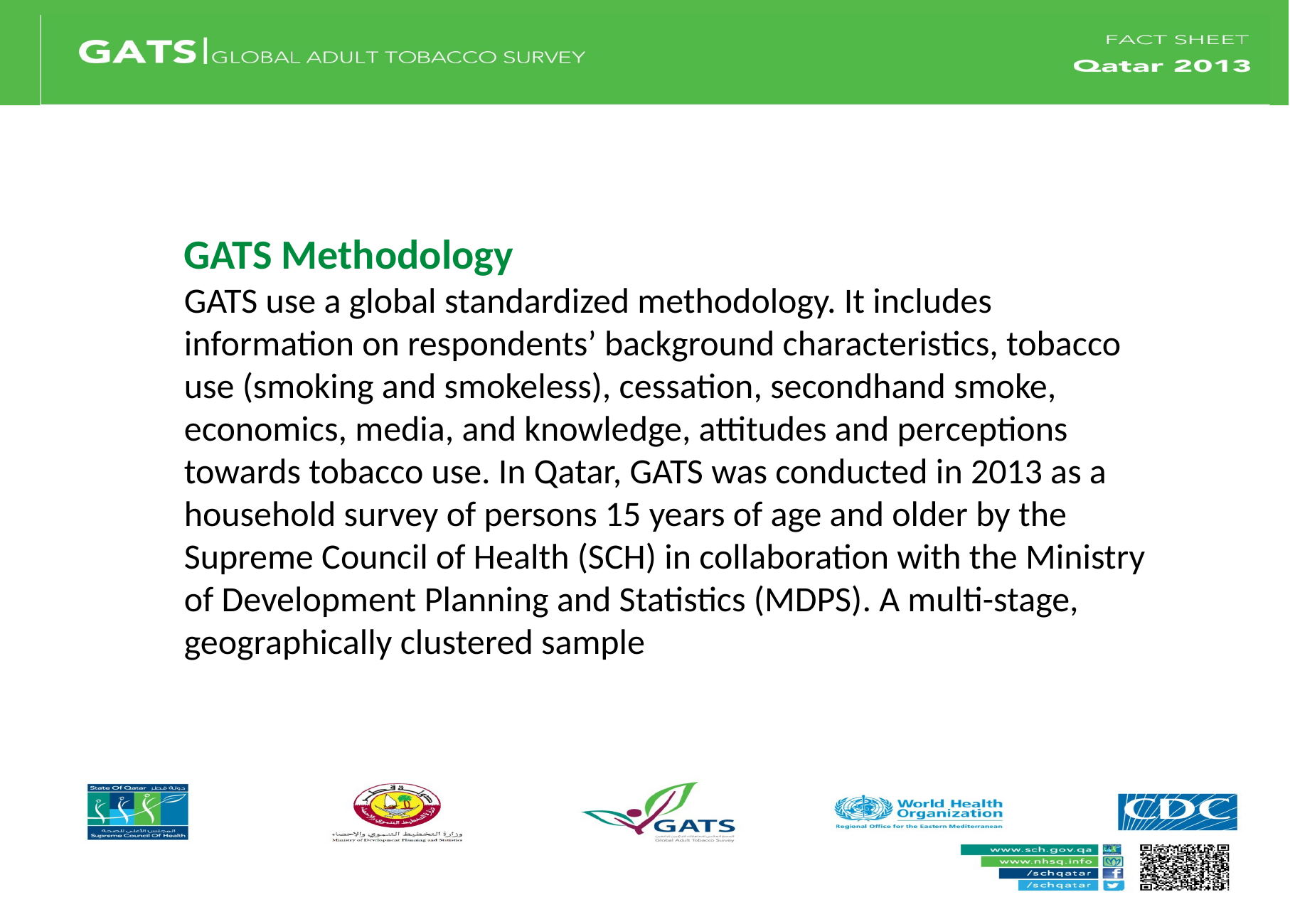

GATS Methodology
GATS use a global standardized methodology. It includes information on respondents’ background characteristics, tobacco use (smoking and smokeless), cessation, secondhand smoke, economics, media, and knowledge, attitudes and perceptions towards tobacco use. In Qatar, GATS was conducted in 2013 as a household survey of persons 15 years of age and older by the Supreme Council of Health (SCH) in collaboration with the Ministry of Development Planning and Statistics (MDPS). A multi-stage, geographically clustered sample
4